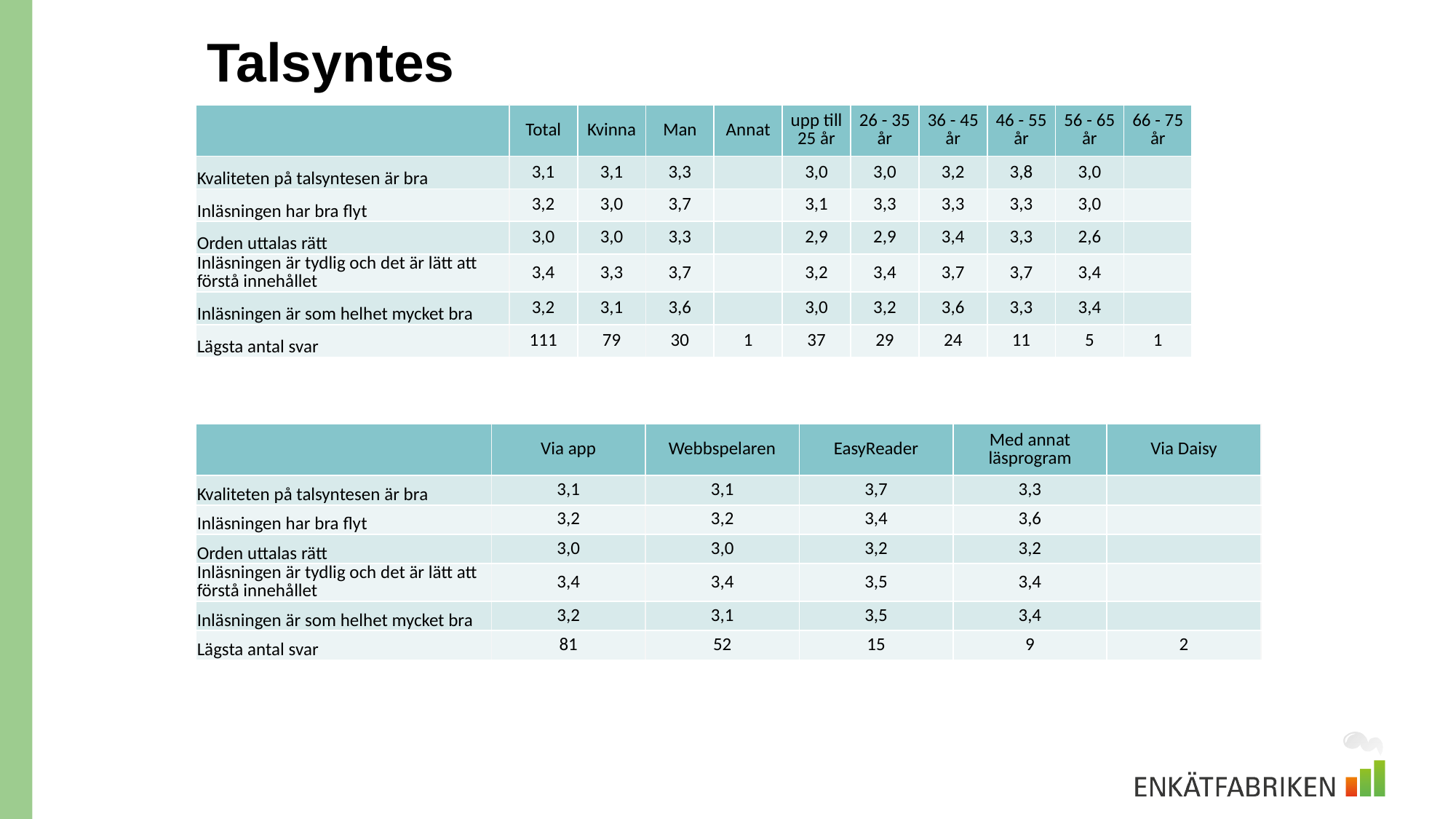

# Talsyntes
|  | Total | Kvinna | Man | Annat | upp till 25 år | 26 - 35 år | 36 - 45 år | 46 - 55 år | 56 - 65 år | 66 - 75 år |
| --- | --- | --- | --- | --- | --- | --- | --- | --- | --- | --- |
| Kvaliteten på talsyntesen är bra | 3,1 | 3,1 | 3,3 |  | 3,0 | 3,0 | 3,2 | 3,8 | 3,0 |  |
| Inläsningen har bra flyt | 3,2 | 3,0 | 3,7 |  | 3,1 | 3,3 | 3,3 | 3,3 | 3,0 |  |
| Orden uttalas rätt | 3,0 | 3,0 | 3,3 |  | 2,9 | 2,9 | 3,4 | 3,3 | 2,6 |  |
| Inläsningen är tydlig och det är lätt att förstå innehållet | 3,4 | 3,3 | 3,7 |  | 3,2 | 3,4 | 3,7 | 3,7 | 3,4 |  |
| Inläsningen är som helhet mycket bra | 3,2 | 3,1 | 3,6 |  | 3,0 | 3,2 | 3,6 | 3,3 | 3,4 |  |
| Lägsta antal svar | 111 | 79 | 30 | 1 | 37 | 29 | 24 | 11 | 5 | 1 |
|  | Via app | Webbspelaren | EasyReader | Med annat läsprogram | Via Daisy |
| --- | --- | --- | --- | --- | --- |
| Kvaliteten på talsyntesen är bra | 3,1 | 3,1 | 3,7 | 3,3 |  |
| Inläsningen har bra flyt | 3,2 | 3,2 | 3,4 | 3,6 |  |
| Orden uttalas rätt | 3,0 | 3,0 | 3,2 | 3,2 |  |
| Inläsningen är tydlig och det är lätt att förstå innehållet | 3,4 | 3,4 | 3,5 | 3,4 |  |
| Inläsningen är som helhet mycket bra | 3,2 | 3,1 | 3,5 | 3,4 |  |
| Lägsta antal svar | 81 | 52 | 15 | 9 | 2 |